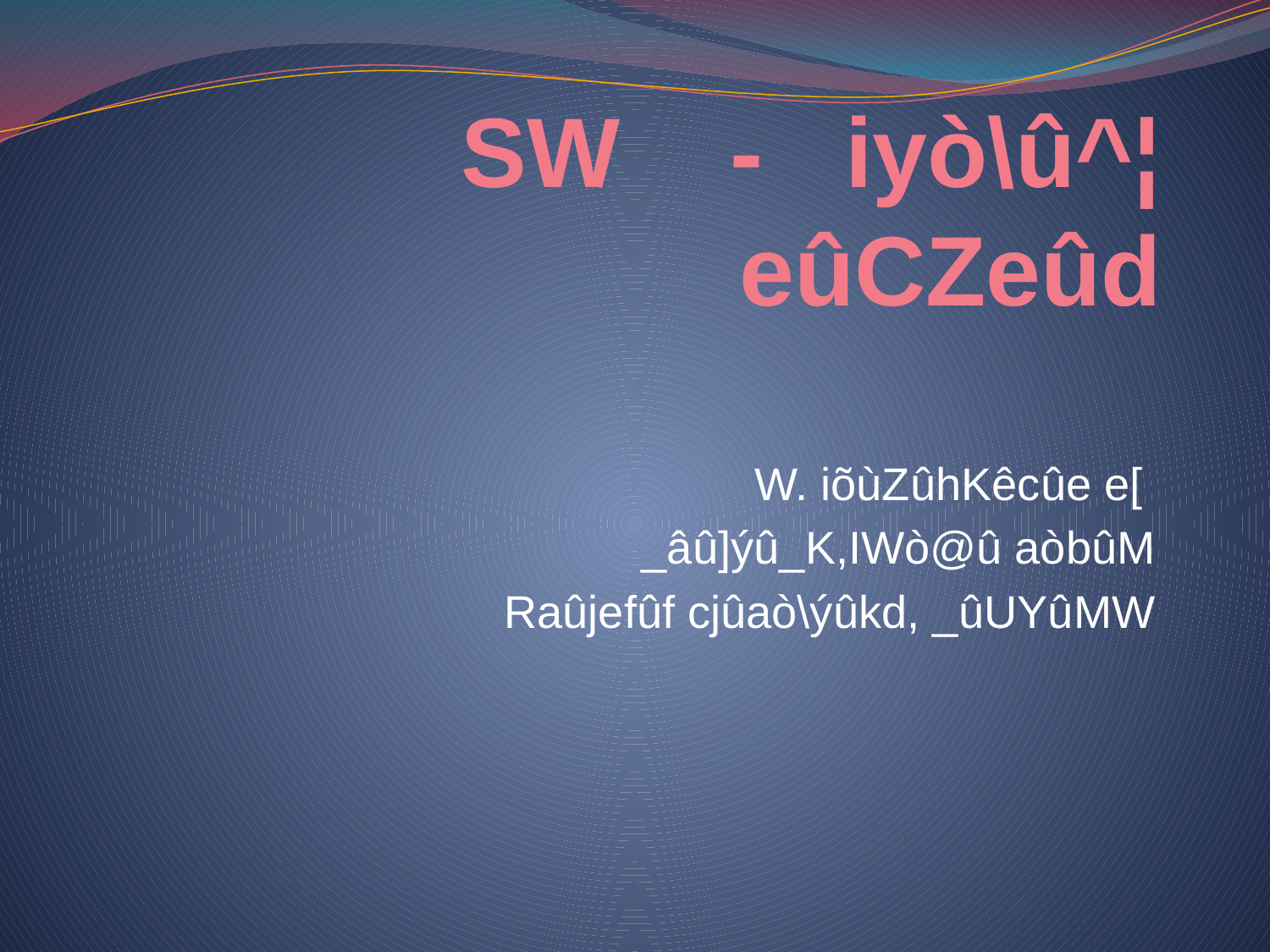

# SW    -   iyò\û^¦ eûCZeûd
W. iõùZûhKêcûe e[
_âû]ýû_K,IWò@û aòbûM
Raûjefûf cjûaò\ýûkd, _ûUYûMW